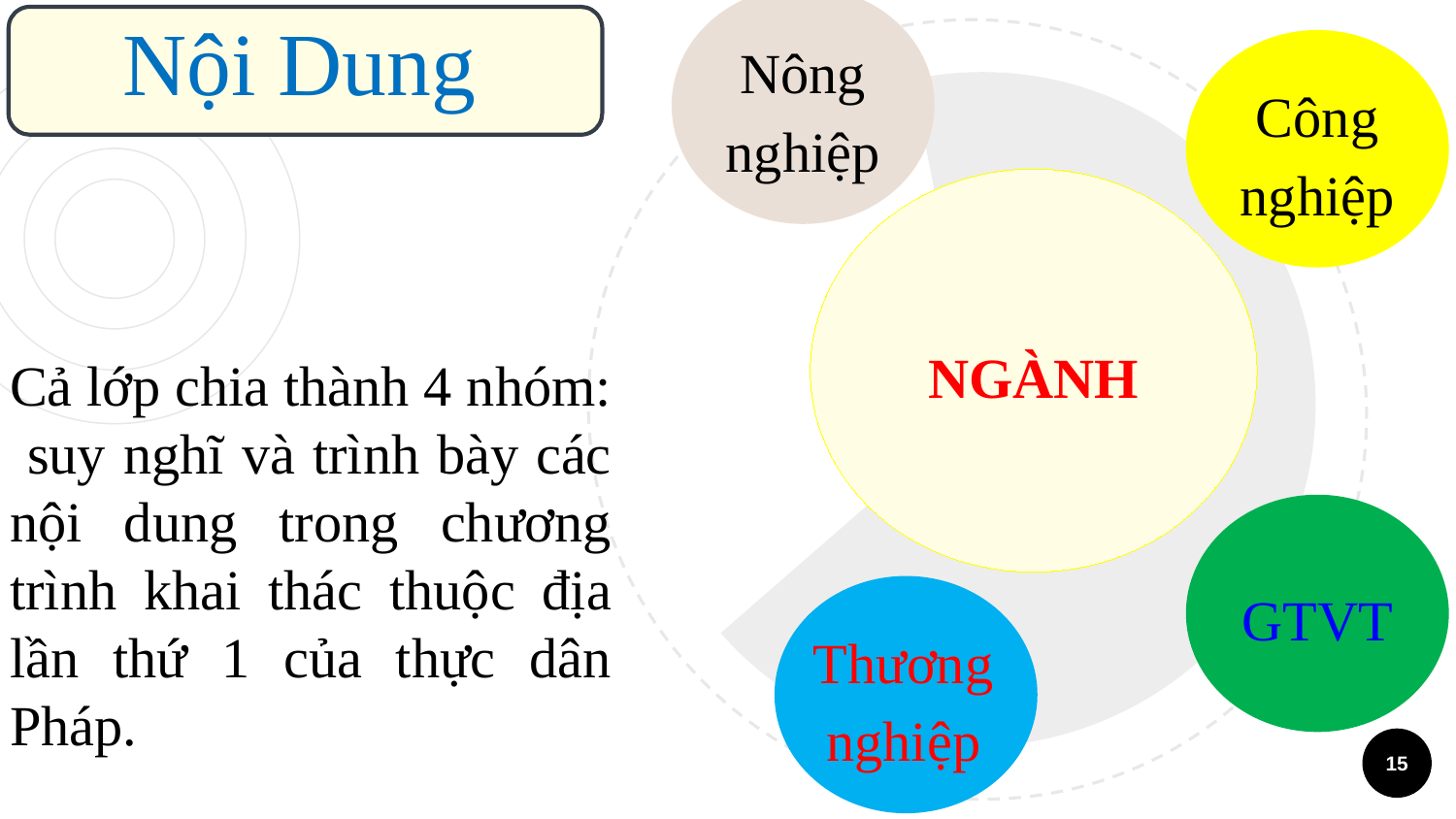

Nông nghiệp
Nội Dung

Công nghiệp

NGÀNH
Cả lớp chia thành 4 nhóm:  suy nghĩ và trình bày các nội dung trong chương trình khai thác thuộc địa lần thứ 1 của thực dân Pháp.

GTVT

Thương nghiệp
15